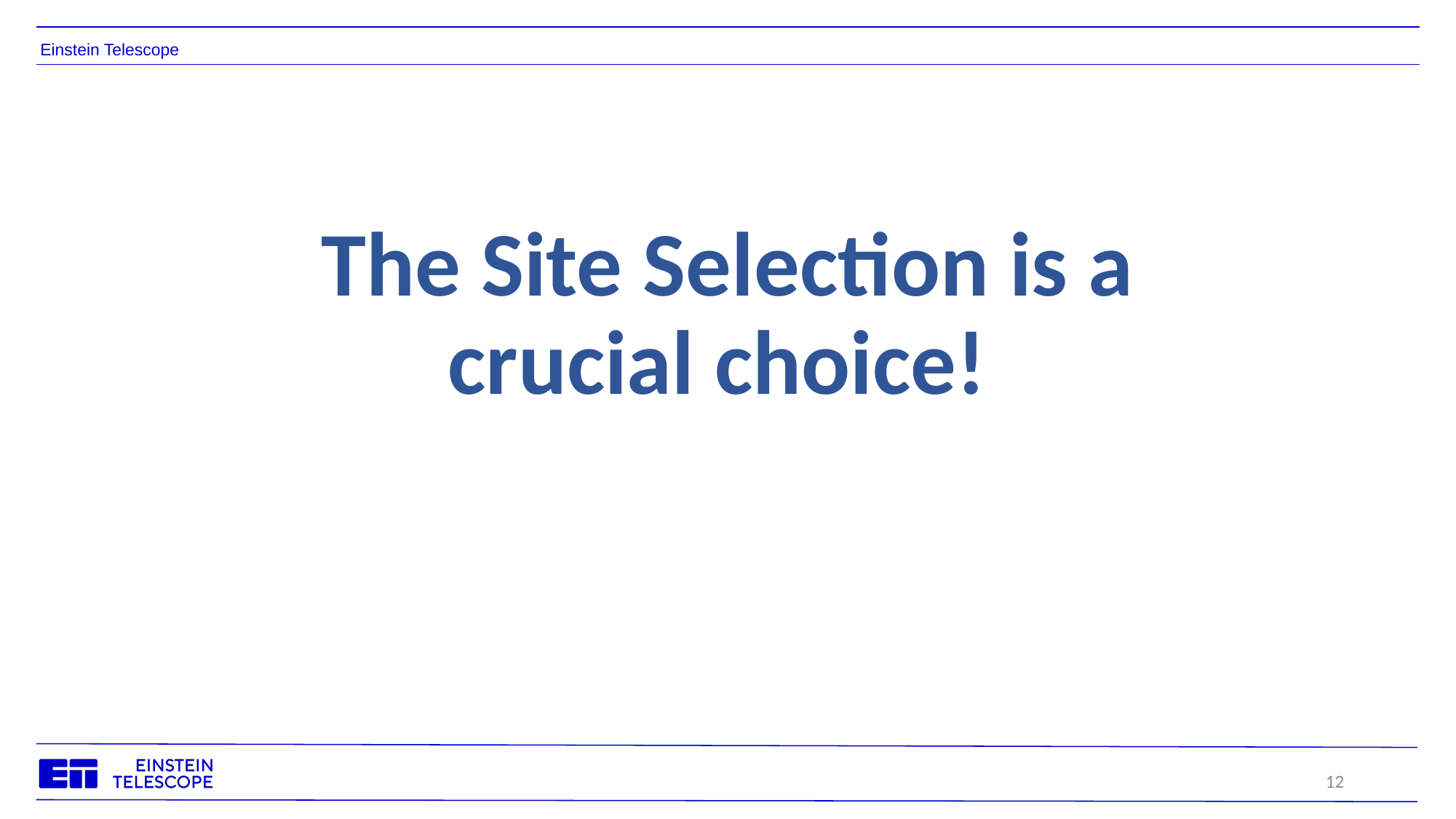

# The Site Selection is a crucial choice!
12